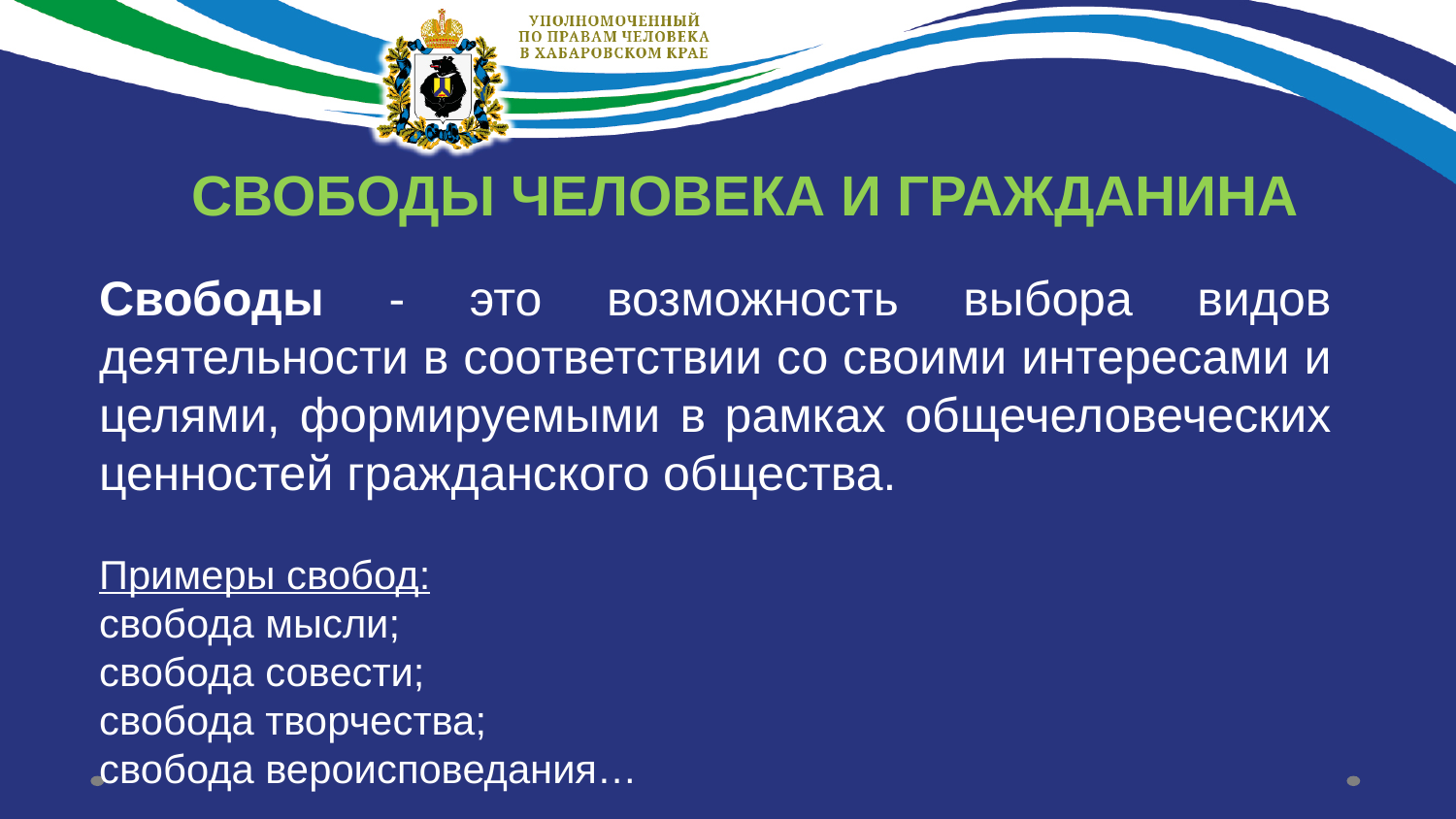

# СВОБОДЫ ЧЕЛОВЕКА И ГРАЖДАНИНА

Свободы - это возможность выбора видов деятельности в соответствии со своими интересами и целями, формируемыми в рамках общечеловеческих ценностей гражданского общества.

Примеры свобод:
свобода мысли;
свобода совести;
свобода творчества;
свобода вероисповедания…